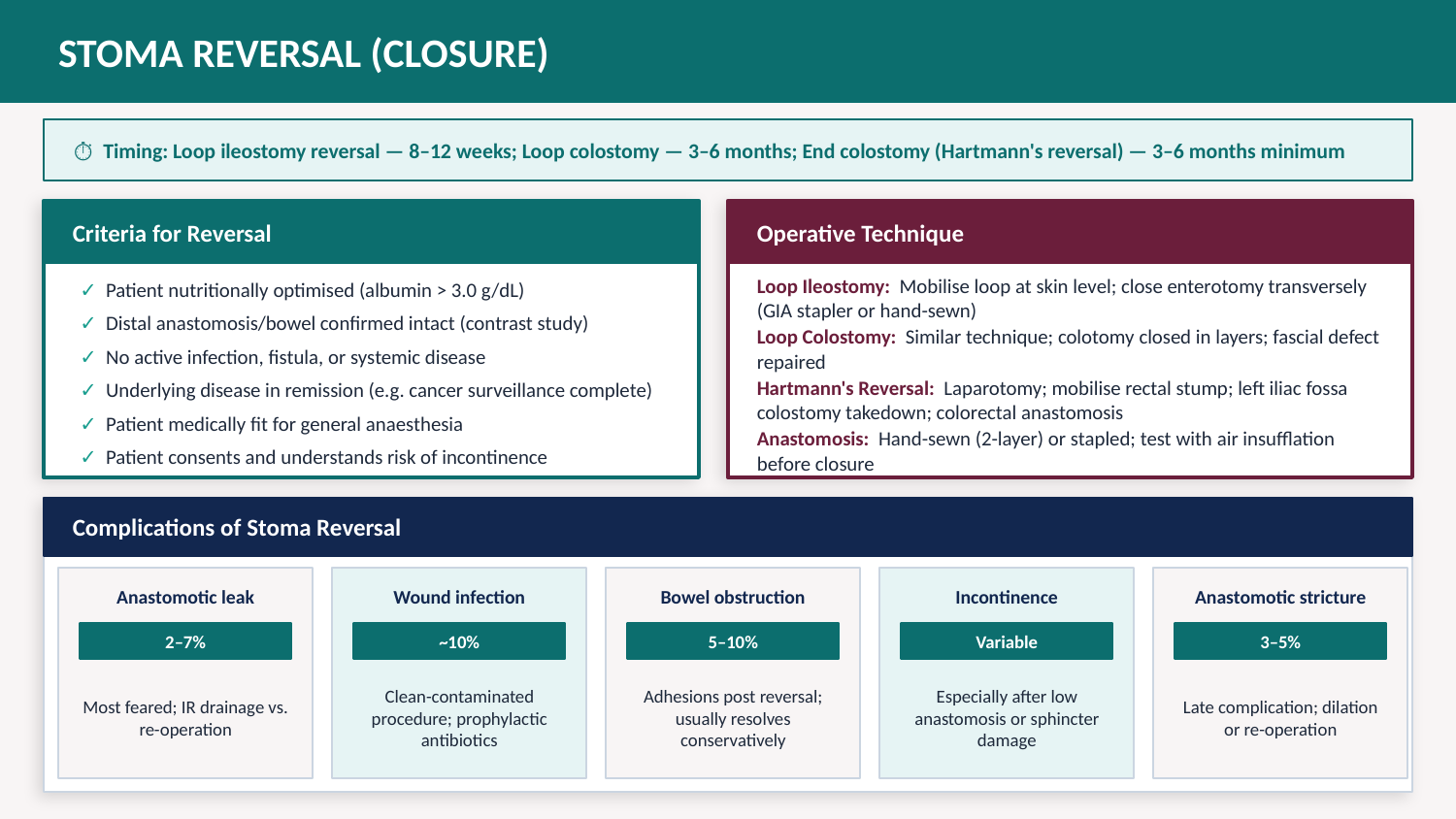

STOMA REVERSAL (CLOSURE)

⏱  Timing: Loop ileostomy reversal — 8–12 weeks; Loop colostomy — 3–6 months; End colostomy (Hartmann's reversal) — 3–6 months minimum

Criteria for Reversal

Operative Technique
✓  Patient nutritionally optimised (albumin > 3.0 g/dL)
Loop Ileostomy:  Mobilise loop at skin level; close enterotomy transversely (GIA stapler or hand-sewn)
✓  Distal anastomosis/bowel confirmed intact (contrast study)
Loop Colostomy:  Similar technique; colotomy closed in layers; fascial defect repaired
✓  No active infection, fistula, or systemic disease
✓  Underlying disease in remission (e.g. cancer surveillance complete)
Hartmann's Reversal:  Laparotomy; mobilise rectal stump; left iliac fossa colostomy takedown; colorectal anastomosis
✓  Patient medically fit for general anaesthesia
Anastomosis:  Hand-sewn (2-layer) or stapled; test with air insufflation before closure
✓  Patient consents and understands risk of incontinence

Complications of Stoma Reversal

Anastomotic leak
Wound infection
Bowel obstruction
Incontinence
Anastomotic stricture

2–7%

~10%

5–10%

Variable

3–5%
Most feared; IR drainage vs. re-operation
Clean-contaminated procedure; prophylactic antibiotics
Adhesions post reversal; usually resolves conservatively
Especially after low anastomosis or sphincter damage
Late complication; dilation or re-operation